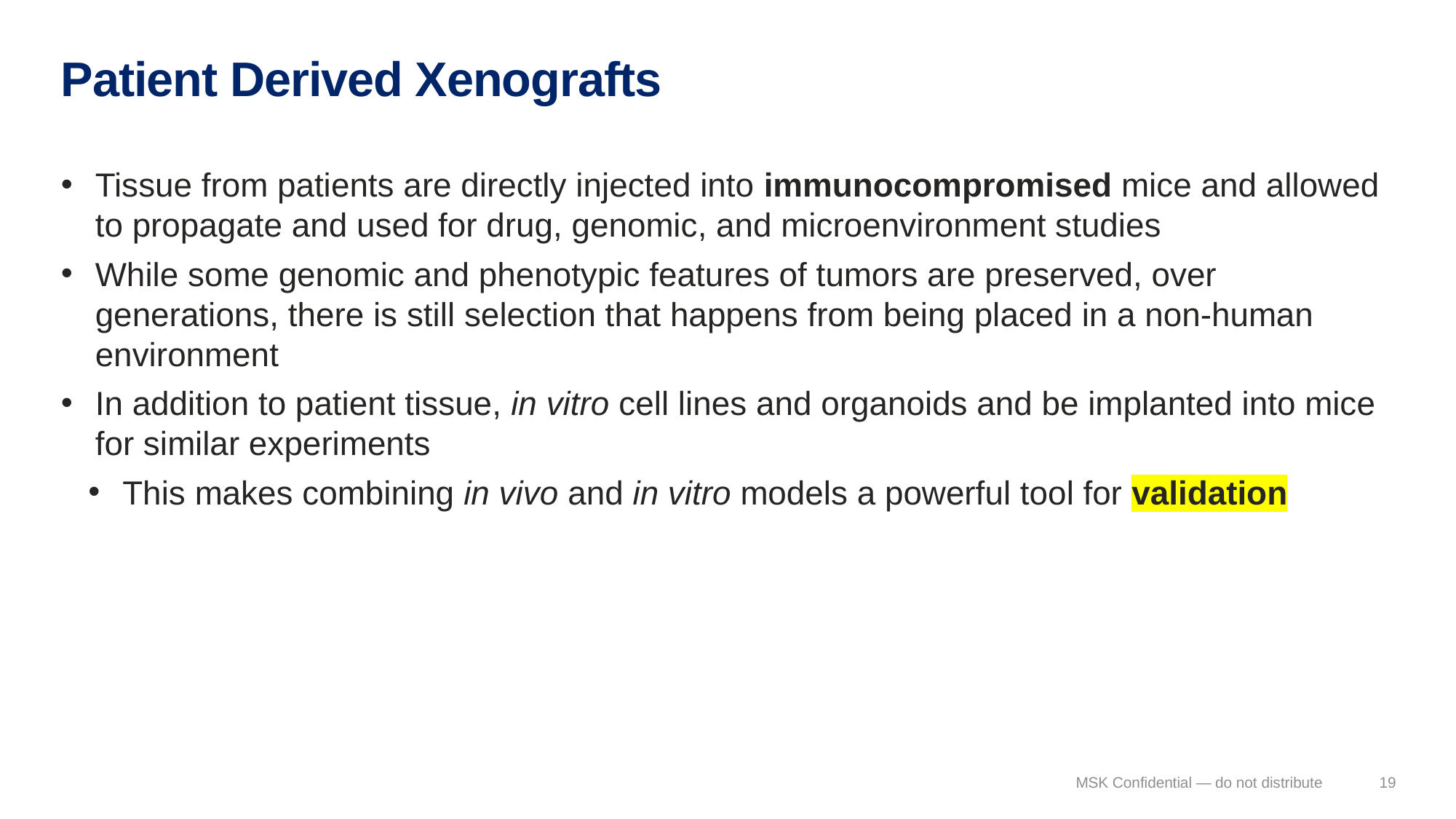

# Patient Derived Xenografts
Tissue from patients are directly injected into immunocompromised mice and allowed to propagate and used for drug, genomic, and microenvironment studies
While some genomic and phenotypic features of tumors are preserved, over generations, there is still selection that happens from being placed in a non-human environment
In addition to patient tissue, in vitro cell lines and organoids and be implanted into mice for similar experiments
This makes combining in vivo and in vitro models a powerful tool for validation

MSK Confidential — do not distribute
19